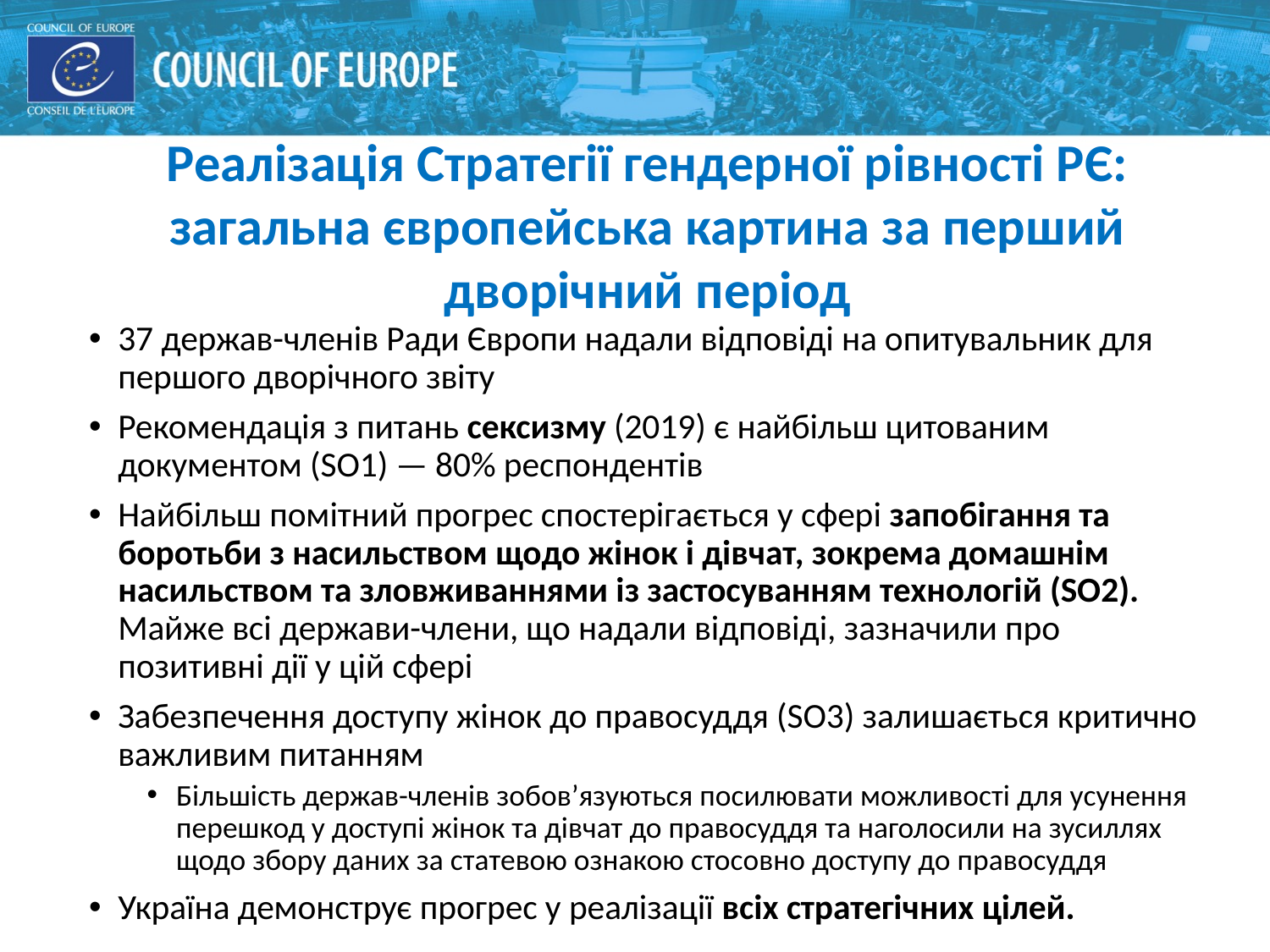

Реалізація Стратегії гендерної рівності РЄ: загальна європейська картина за перший дворічний період
37 держав-членів Ради Європи надали відповіді на опитувальник для першого дворічного звіту
Рекомендація з питань сексизму (2019) є найбільш цитованим документом (SO1) — 80% респондентів
Найбільш помітний прогрес спостерігається у сфері запобігання та боротьби з насильством щодо жінок і дівчат, зокрема домашнім насильством та зловживаннями із застосуванням технологій (SO2). Майже всі держави-члени, що надали відповіді, зазначили про позитивні дії у цій сфері
Забезпечення доступу жінок до правосуддя (SO3) залишається критично важливим питанням
Більшість держав-членів зобов’язуються посилювати можливості для усунення перешкод у доступі жінок та дівчат до правосуддя та наголосили на зусиллях щодо збору даних за статевою ознакою стосовно доступу до правосуддя
Україна демонструє прогрес у реалізації всіх стратегічних цілей.